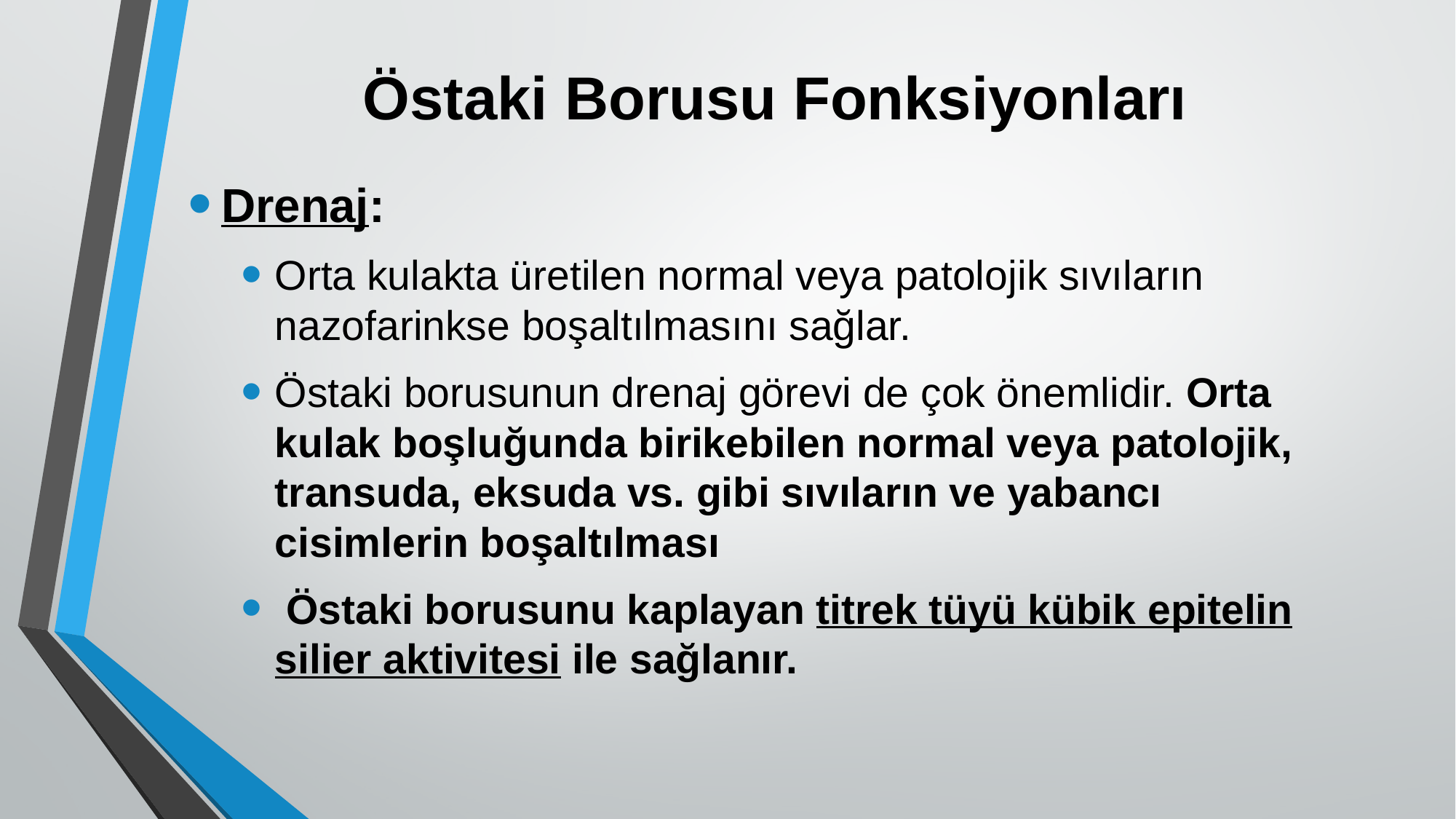

# Östaki Borusu Fonksiyonları
Drenaj:
Orta kulakta üretilen normal veya patolojik sıvıların nazofarinkse boşaltılmasını sağlar.
Östaki borusunun drenaj görevi de çok önemlidir. Orta kulak boşluğunda birikebilen normal veya patolojik, transuda, eksuda vs. gibi sıvıların ve yabancı cisimlerin boşaltılması
 Östaki borusunu kaplayan titrek tüyü kübik epitelin silier aktivitesi ile sağlanır.